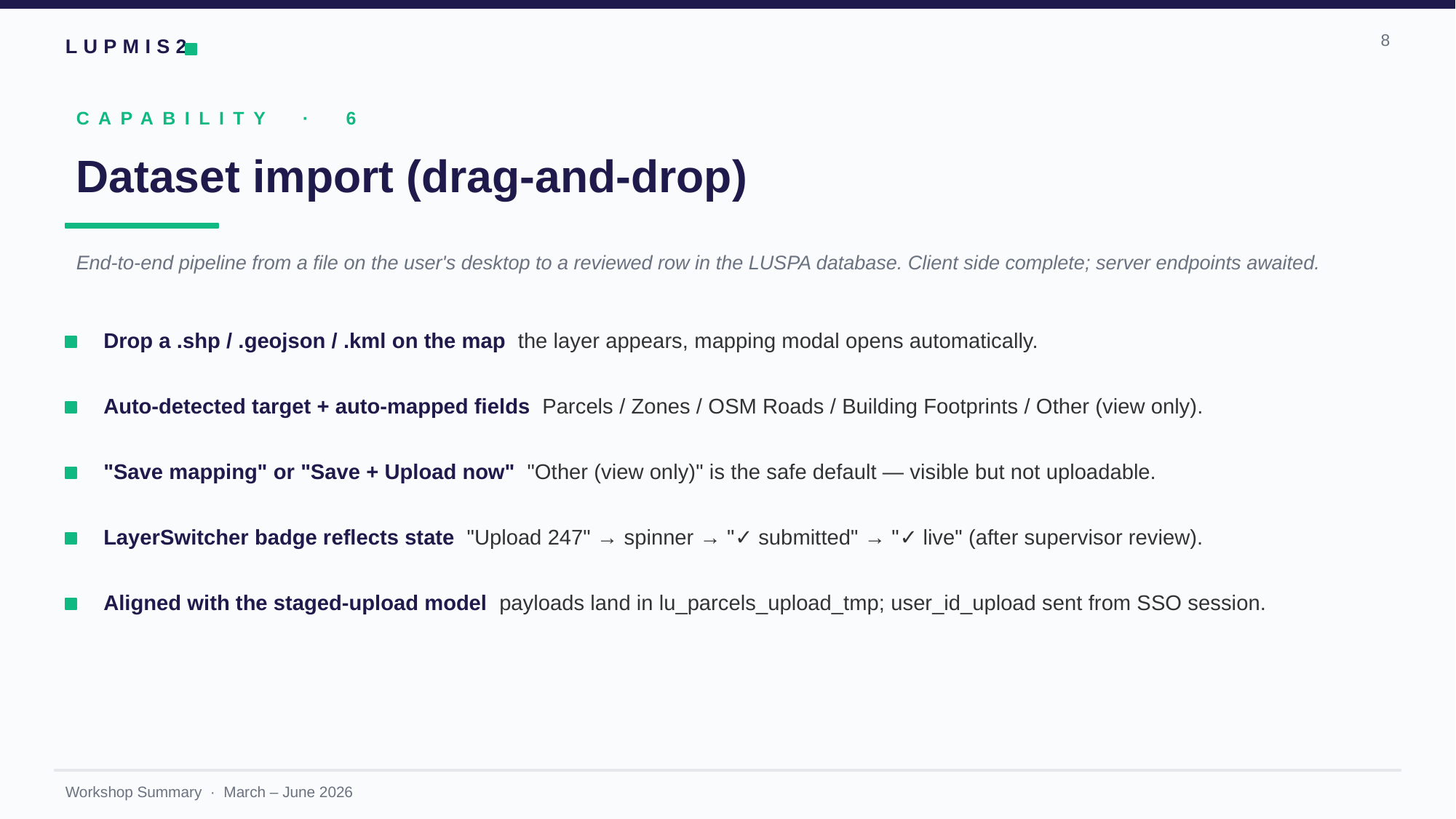

8
CAPABILITY  ·  6
Dataset import (drag-and-drop)

End-to-end pipeline from a file on the user's desktop to a reviewed row in the LUSPA database. Client side complete; server endpoints awaited.
Drop a .shp / .geojson / .kml on the map  the layer appears, mapping modal opens automatically.

Auto-detected target + auto-mapped fields  Parcels / Zones / OSM Roads / Building Footprints / Other (view only).

"Save mapping" or "Save + Upload now"  "Other (view only)" is the safe default — visible but not uploadable.

LayerSwitcher badge reflects state  "Upload 247" → spinner → "✓ submitted" → "✓ live" (after supervisor review).

Aligned with the staged-upload model  payloads land in lu_parcels_upload_tmp; user_id_upload sent from SSO session.